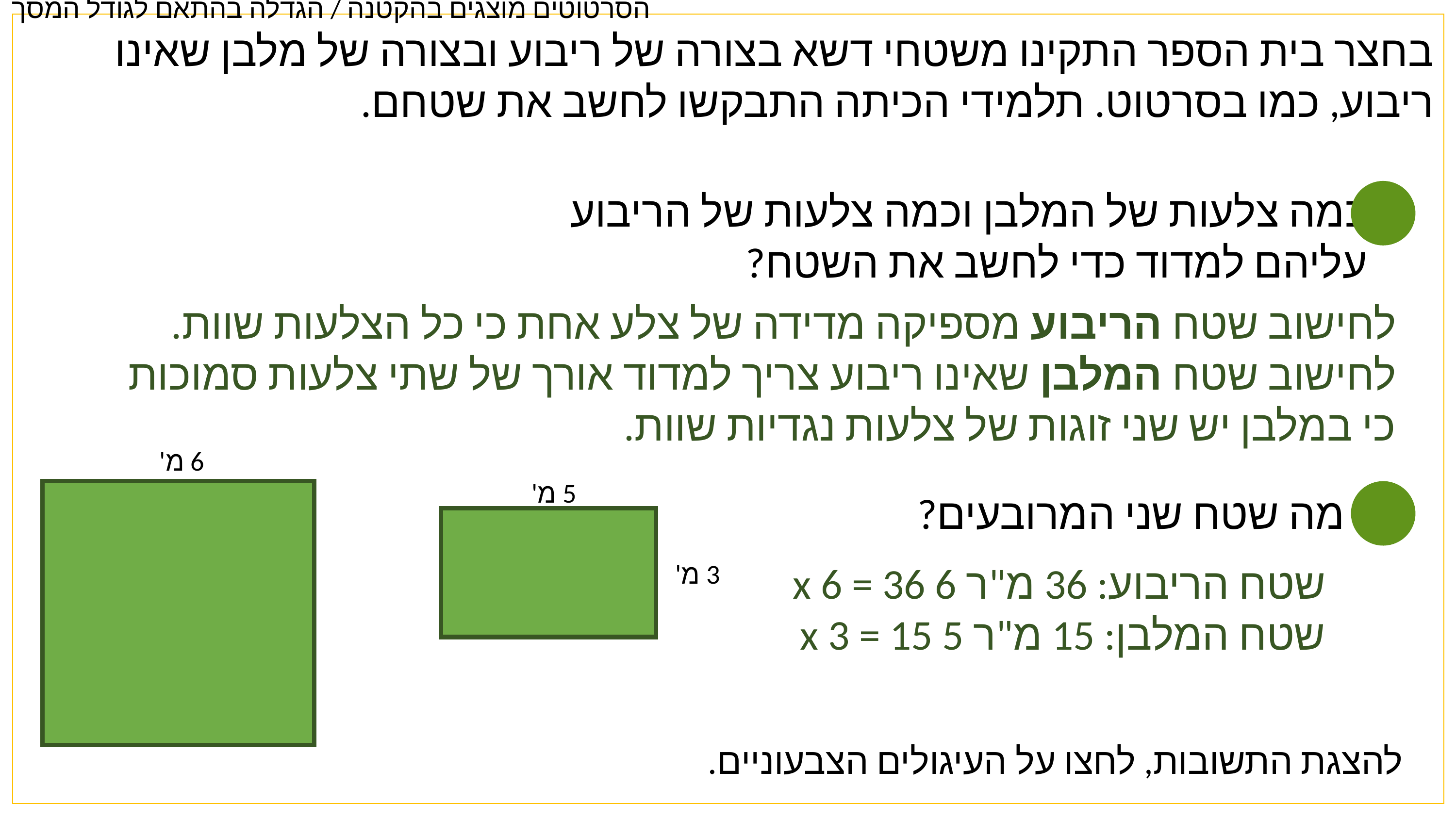

הסרטוטים מוצגים בהקטנה / הגדלה בהתאם לגודל המסך
בחצר בית הספר התקינו משטחי דשא בצורה של ריבוע ובצורה של מלבן שאינו ריבוע, כמו בסרטוט. תלמידי הכיתה התבקשו לחשב את שטחם.
כמה צלעות של המלבן וכמה צלעות של הריבוע
עליהם למדוד כדי לחשב את השטח?

לחישוב שטח הריבוע מספיקה מדידה של צלע אחת כי כל הצלעות שוות.
לחישוב שטח המלבן שאינו ריבוע צריך למדוד אורך של שתי צלעות סמוכות
כי במלבן יש שני זוגות של צלעות נגדיות שוות.
6 מ'
5 מ'

מה שטח שני המרובעים?

שטח הריבוע: 36 מ"ר 6 x 6 = 36
שטח המלבן: 15 מ"ר 5 x 3 = 15
3 מ'
להצגת התשובות, לחצו על העיגולים הצבעוניים.